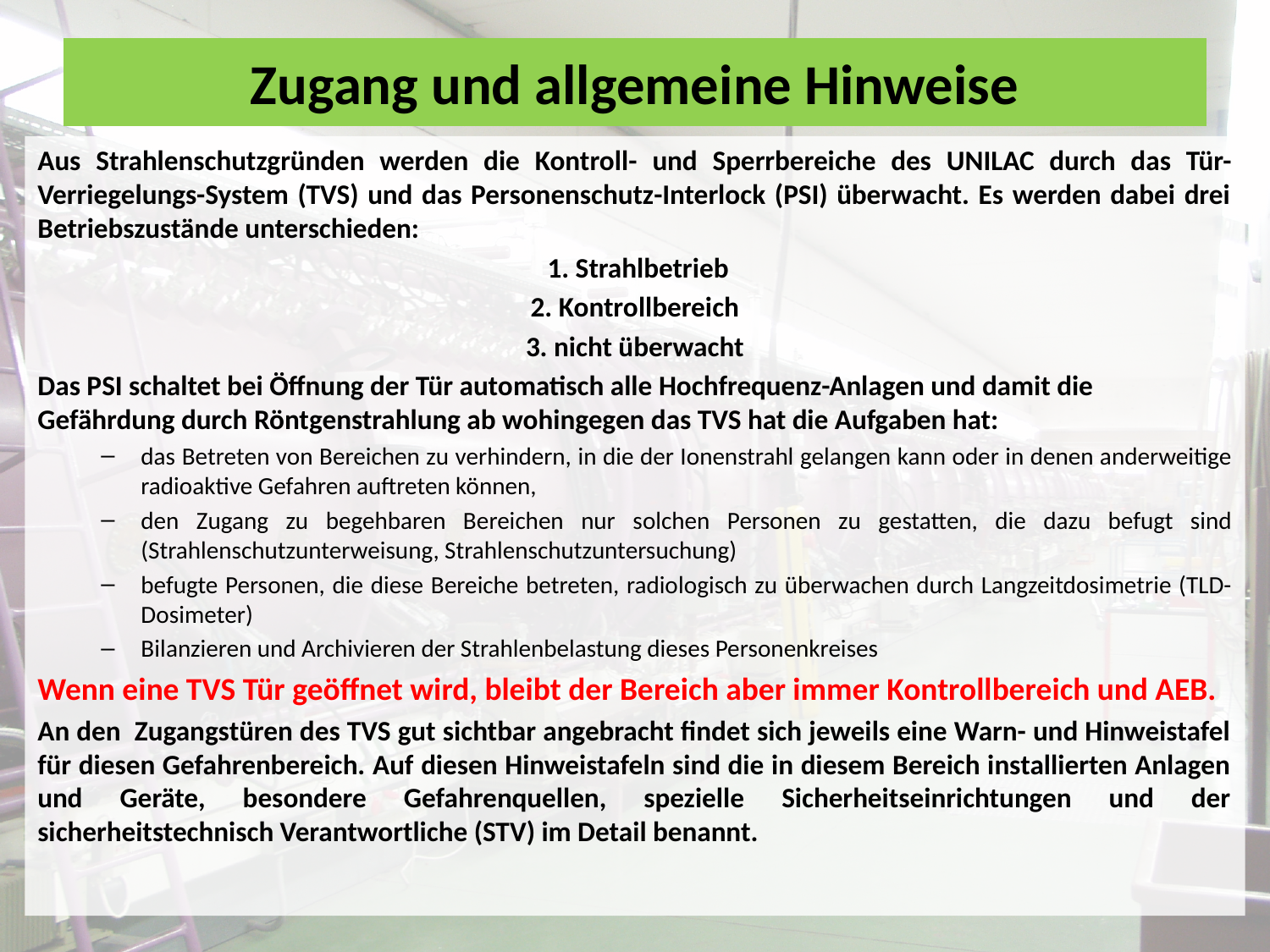

# Zugang und allgemeine Hinweise
Aus Strahlenschutzgründen werden die Kontroll- und Sperrbereiche des UNILAC durch das Tür-Verriegelungs-System (TVS) und das Personenschutz-Interlock (PSI) überwacht. Es werden dabei drei Betriebszustände unterschieden:
 1. Strahlbetrieb
2. Kontrollbereich
3. nicht überwacht
Das PSI schaltet bei Öffnung der Tür automatisch alle Hochfrequenz-Anlagen und damit die Gefährdung durch Röntgenstrahlung ab wohingegen das TVS hat die Aufgaben hat:
das Betreten von Bereichen zu verhindern, in die der Ionenstrahl gelangen kann oder in denen anderweitige radioaktive Gefahren auftreten können,
den Zugang zu begehbaren Bereichen nur solchen Personen zu gestatten, die dazu befugt sind (Strahlenschutzunterweisung, Strahlenschutzuntersuchung)
befugte Personen, die diese Bereiche betreten, radiologisch zu überwachen durch Langzeitdosimetrie (TLD-Dosimeter)
Bilanzieren und Archivieren der Strahlenbelastung dieses Personenkreises
Wenn eine TVS Tür geöffnet wird, bleibt der Bereich aber immer Kontrollbereich und AEB.
An den  Zugangstüren des TVS gut sichtbar angebracht findet sich jeweils eine Warn- und Hinweistafel für diesen Gefahrenbereich. Auf diesen Hinweistafeln sind die in diesem Bereich installierten Anlagen und Geräte, besondere Gefahrenquellen, spezielle Sicherheitseinrichtungen und der sicherheitstechnisch Verantwortliche (STV) im Detail benannt.